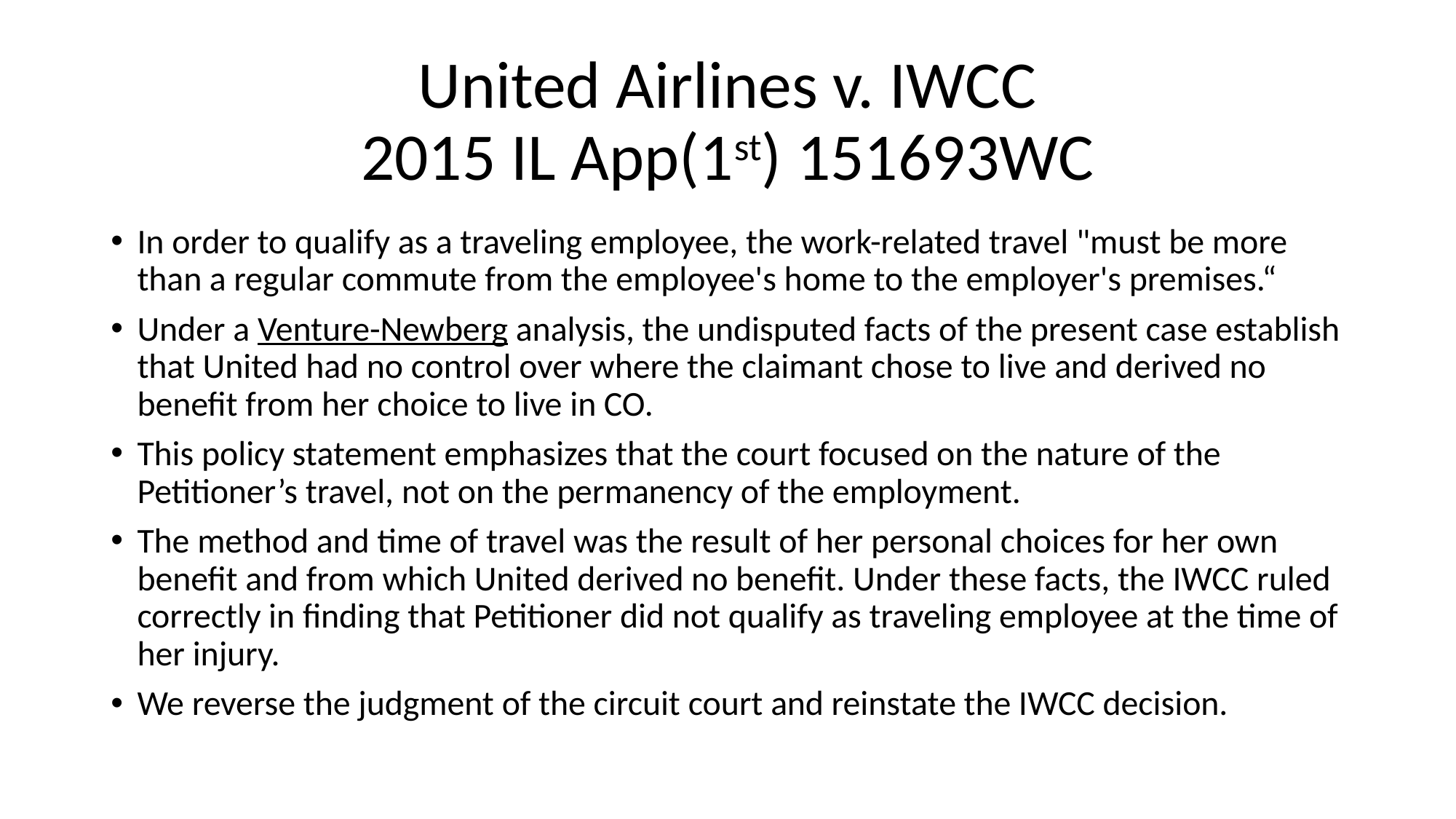

# United Airlines v. IWCC 2015 IL App(1st) 151693WC
In order to qualify as a traveling employee, the work-related travel "must be more than a regular commute from the employee's home to the employer's premises.“
Under a Venture-Newberg analysis, the undisputed facts of the present case establish that United had no control over where the claimant chose to live and derived no benefit from her choice to live in CO.
This policy statement emphasizes that the court focused on the nature of the Petitioner’s travel, not on the permanency of the employment.
The method and time of travel was the result of her personal choices for her own benefit and from which United derived no benefit. Under these facts, the IWCC ruled correctly in finding that Petitioner did not qualify as traveling employee at the time of her injury.
We reverse the judgment of the circuit court and reinstate the IWCC decision.